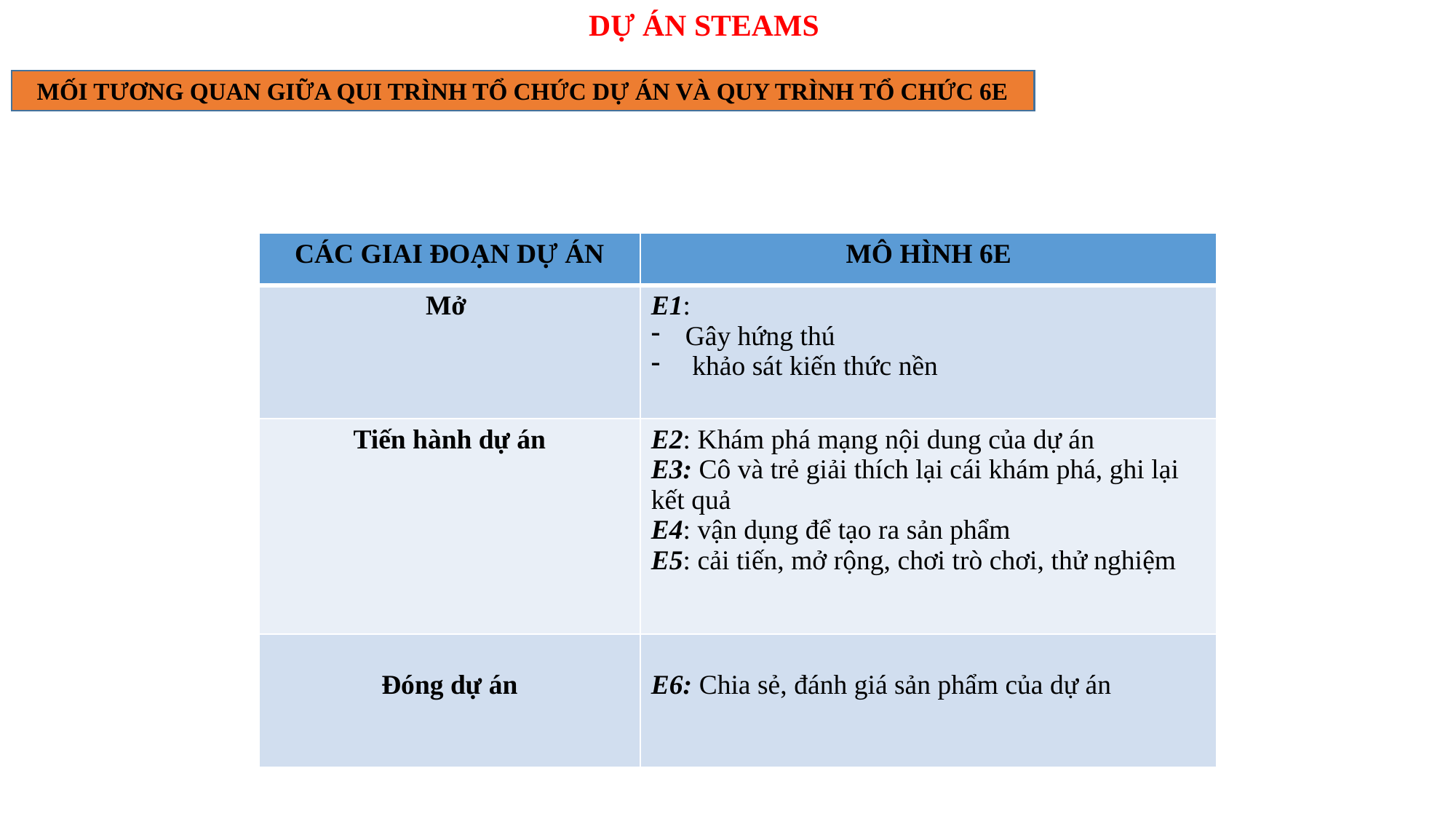

DỰ ÁN STEAMS
MỐI TƯƠNG QUAN GIỮA QUI TRÌNH TỔ CHỨC DỰ ÁN VÀ QUY TRÌNH TỔ CHỨC 6E
| CÁC GIAI ĐOẠN DỰ ÁN | MÔ HÌNH 6E |
| --- | --- |
| Mở | E1: Gây hứng thú khảo sát kiến thức nền |
| Tiến hành dự án | E2: Khám phá mạng nội dung của dự án E3: Cô và trẻ giải thích lại cái khám phá, ghi lại kết quả E4: vận dụng để tạo ra sản phẩm E5: cải tiến, mở rộng, chơi trò chơi, thử nghiệm |
| Đóng dự án | E6: Chia sẻ, đánh giá sản phẩm của dự án |